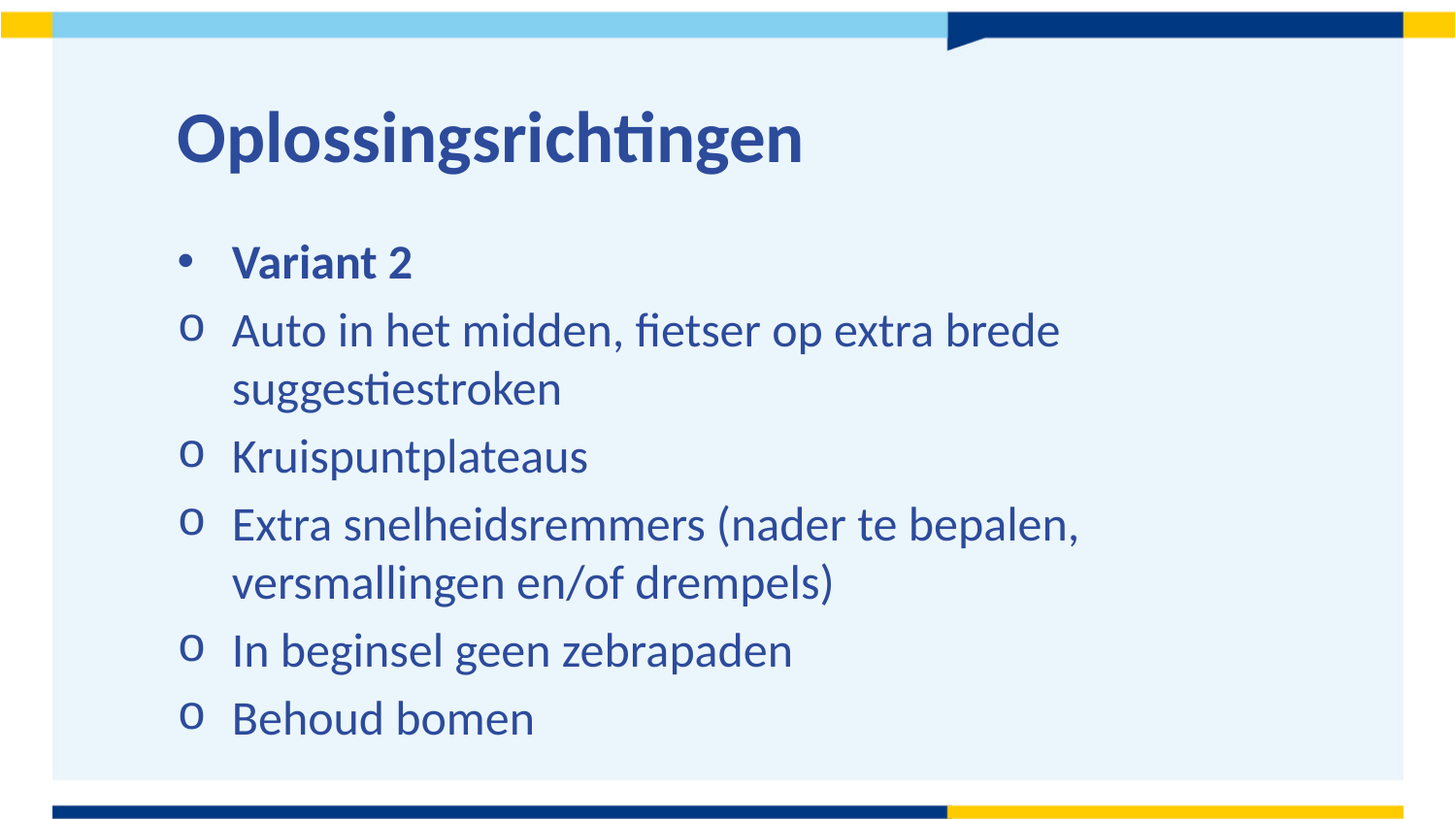

# Oplossingsrichtingen
Variant 2
Auto in het midden, fietser op extra brede suggestiestroken
Kruispuntplateaus
Extra snelheidsremmers (nader te bepalen, versmallingen en/of drempels)
In beginsel geen zebrapaden
Behoud bomen